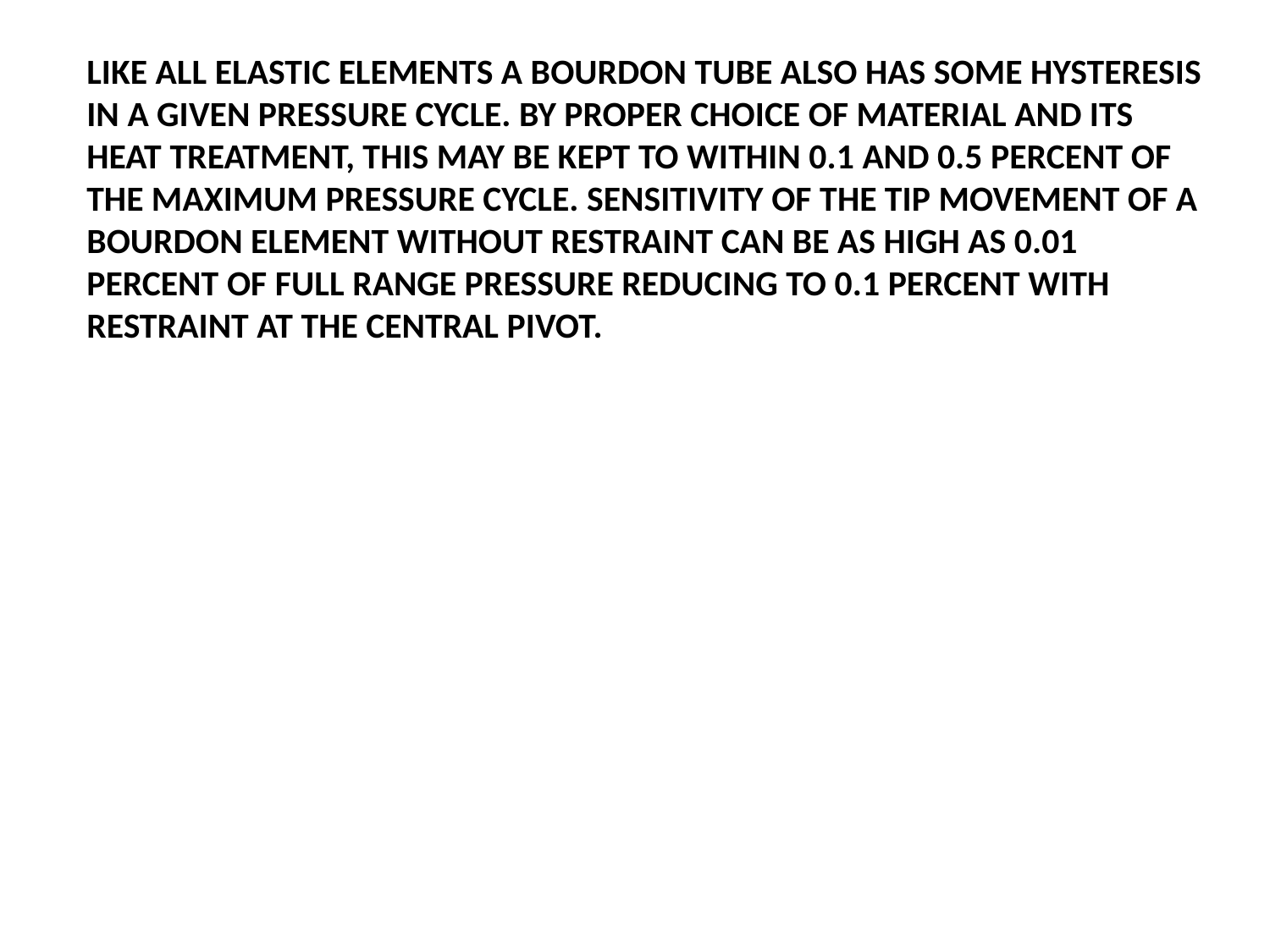

LIKE ALL ELASTIC ELEMENTS A BOURDON TUBE ALSO HAS SOME HYSTERESIS IN A GIVEN PRESSURE CYCLE. BY PROPER CHOICE OF MATERIAL AND ITS HEAT TREATMENT, THIS MAY BE KEPT TO WITHIN 0.1 AND 0.5 PERCENT OF THE MAXIMUM PRESSURE CYCLE. SENSITIVITY OF THE TIP MOVEMENT OF A BOURDON ELEMENT WITHOUT RESTRAINT CAN BE AS HIGH AS 0.01 PERCENT OF FULL RANGE PRESSURE REDUCING TO 0.1 PERCENT WITH RESTRAINT AT THE CENTRAL PIVOT.